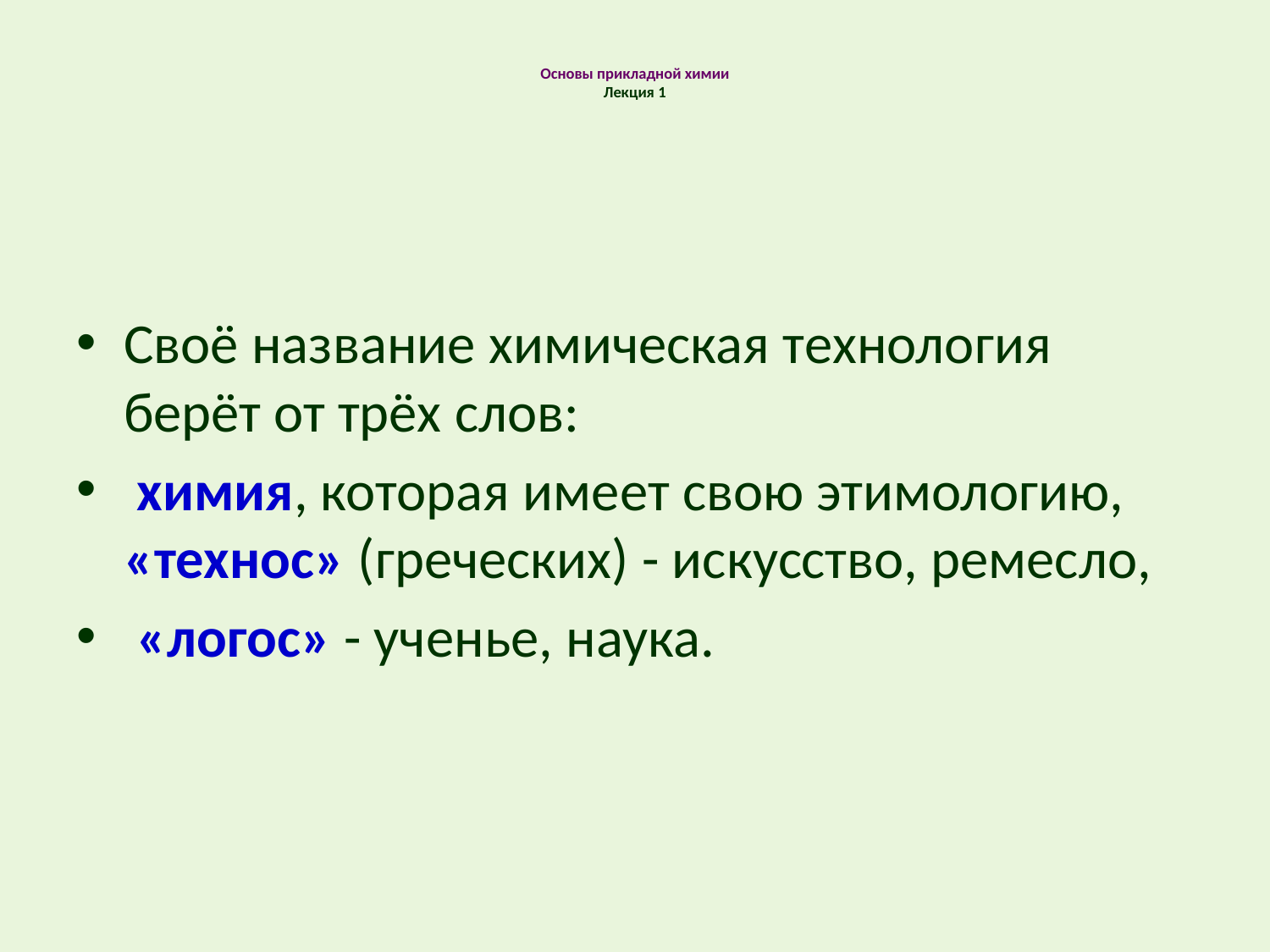

# Основы прикладной химии Лекция 1

Своё название химическая технология берёт от трёх слов:
 химия, которая имеет свою этимологию, «технос» (греческих) - искусство, ремесло,
 «логос» - ученье, наука.